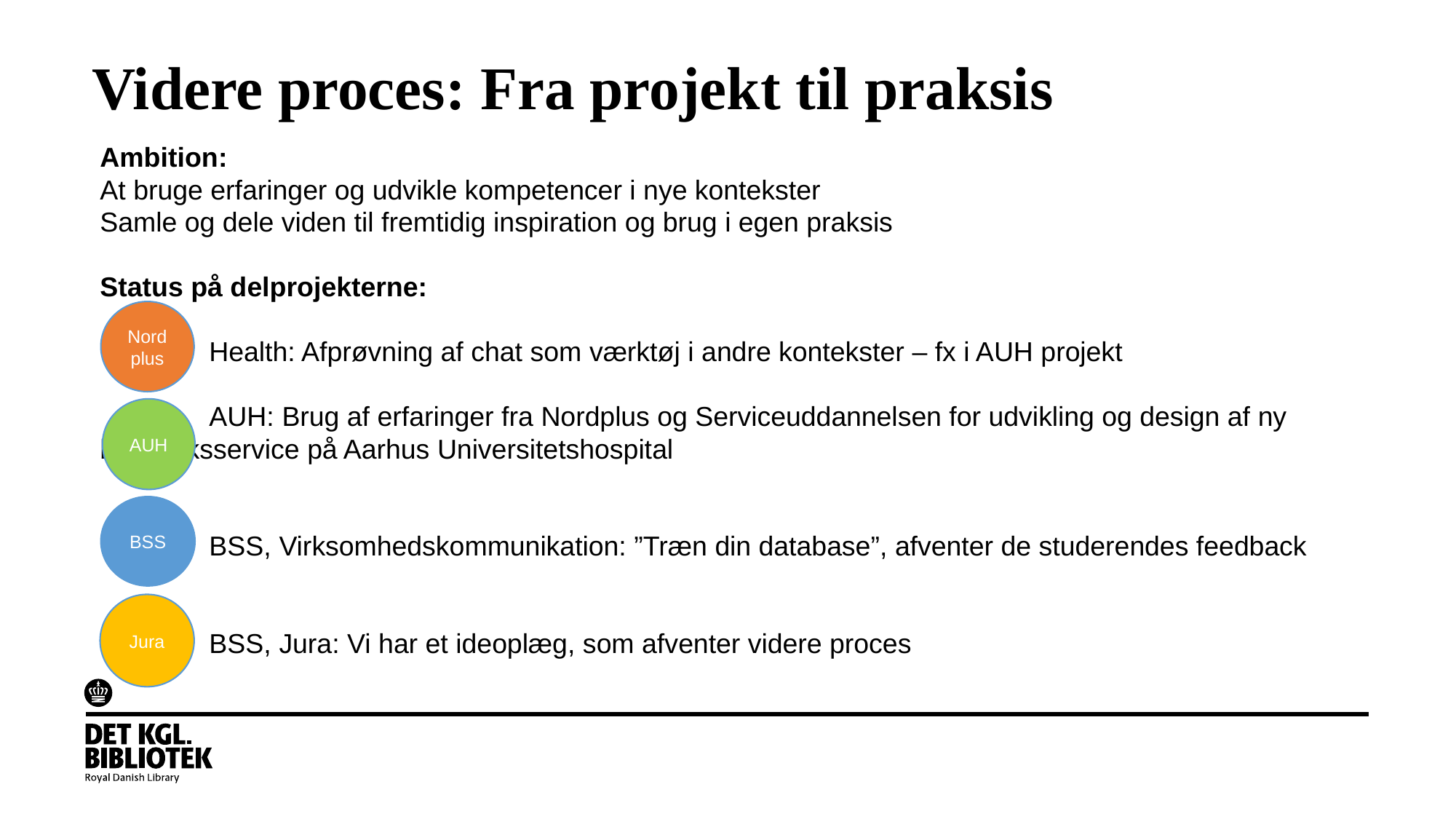

# Videre proces: Fra projekt til praksis
Ambition:
At bruge erfaringer og udvikle kompetencer i nye kontekster
Samle og dele viden til fremtidig inspiration og brug i egen praksis

Status på delprojekterne:

	Health: Afprøvning af chat som værktøj i andre kontekster – fx i AUH projekt

	AUH: Brug af erfaringer fra Nordplus og Serviceuddannelsen for udvikling og design af ny 	biblioteksservice på Aarhus Universitetshospital

	BSS, Virksomhedskommunikation: ”Træn din database”, afventer de studerendes feedback

	BSS, Jura: Vi har et ideoplæg, som afventer videre proces
Nordplus
AUH
BSS
Jura